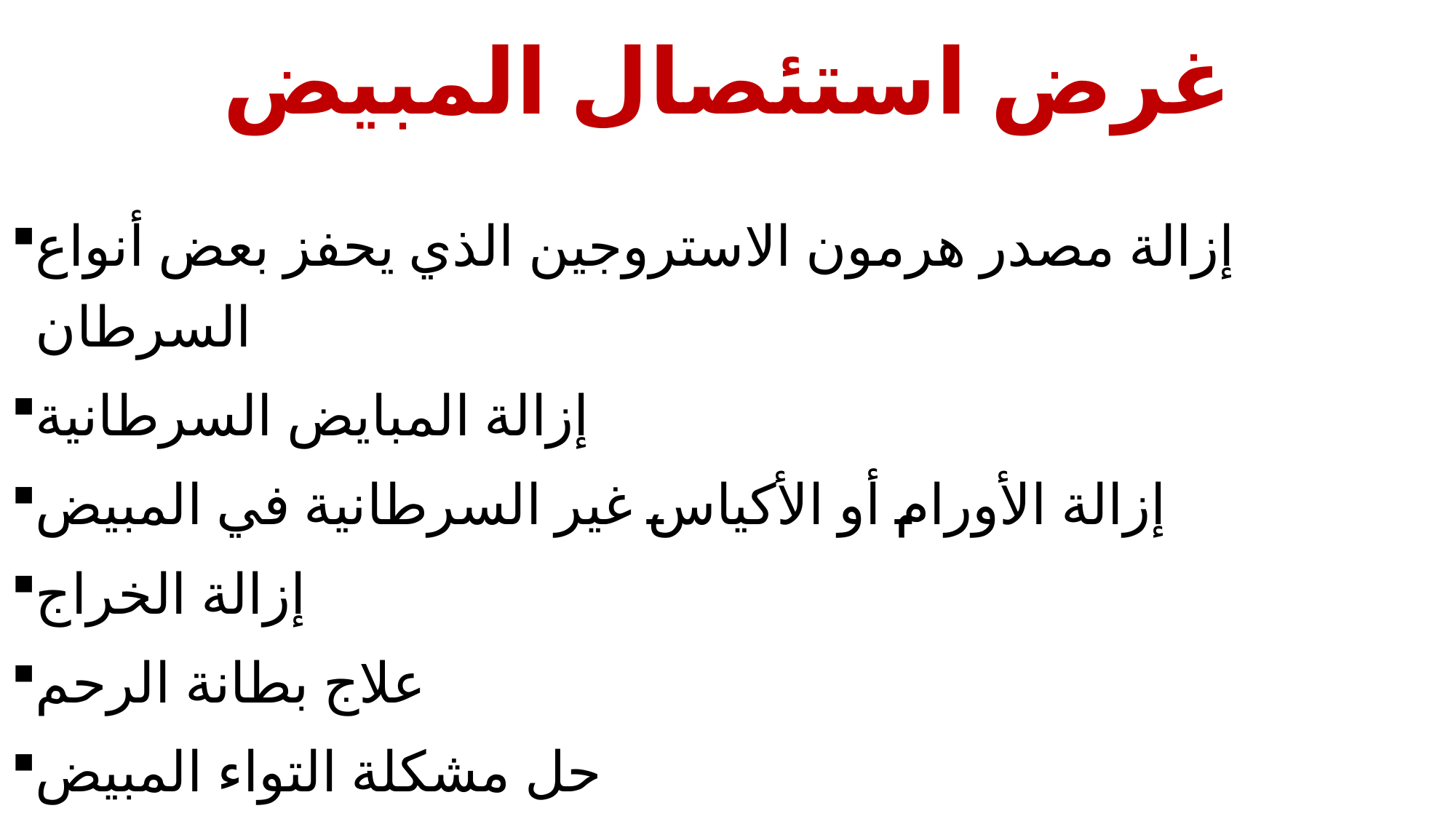

# غرض استئصال المبيض
إزالة مصدر هرمون الاستروجين الذي يحفز بعض أنواع السرطان
إزالة المبايض السرطانية
إزالة الأورام أو الأكياس غير السرطانية في المبيض
إزالة الخراج
علاج بطانة الرحم
حل مشكلة التواء المبيض